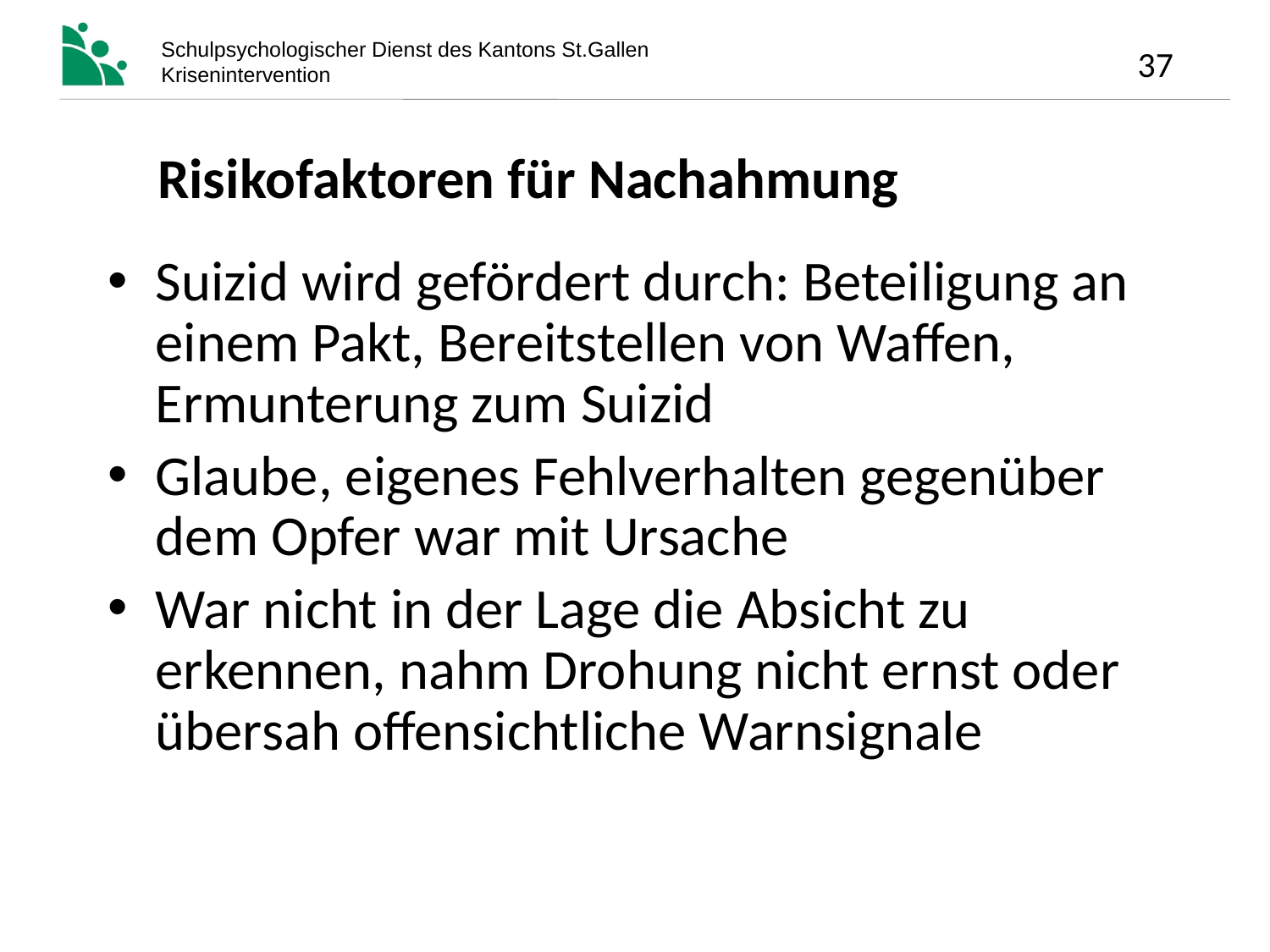

Risikofaktoren für Nachahmung
Suizid wird gefördert durch: Beteiligung an einem Pakt, Bereitstellen von Waffen, Ermunterung zum Suizid
Glaube, eigenes Fehlverhalten gegenüber dem Opfer war mit Ursache
War nicht in der Lage die Absicht zu erkennen, nahm Drohung nicht ernst oder übersah offensichtliche Warnsignale